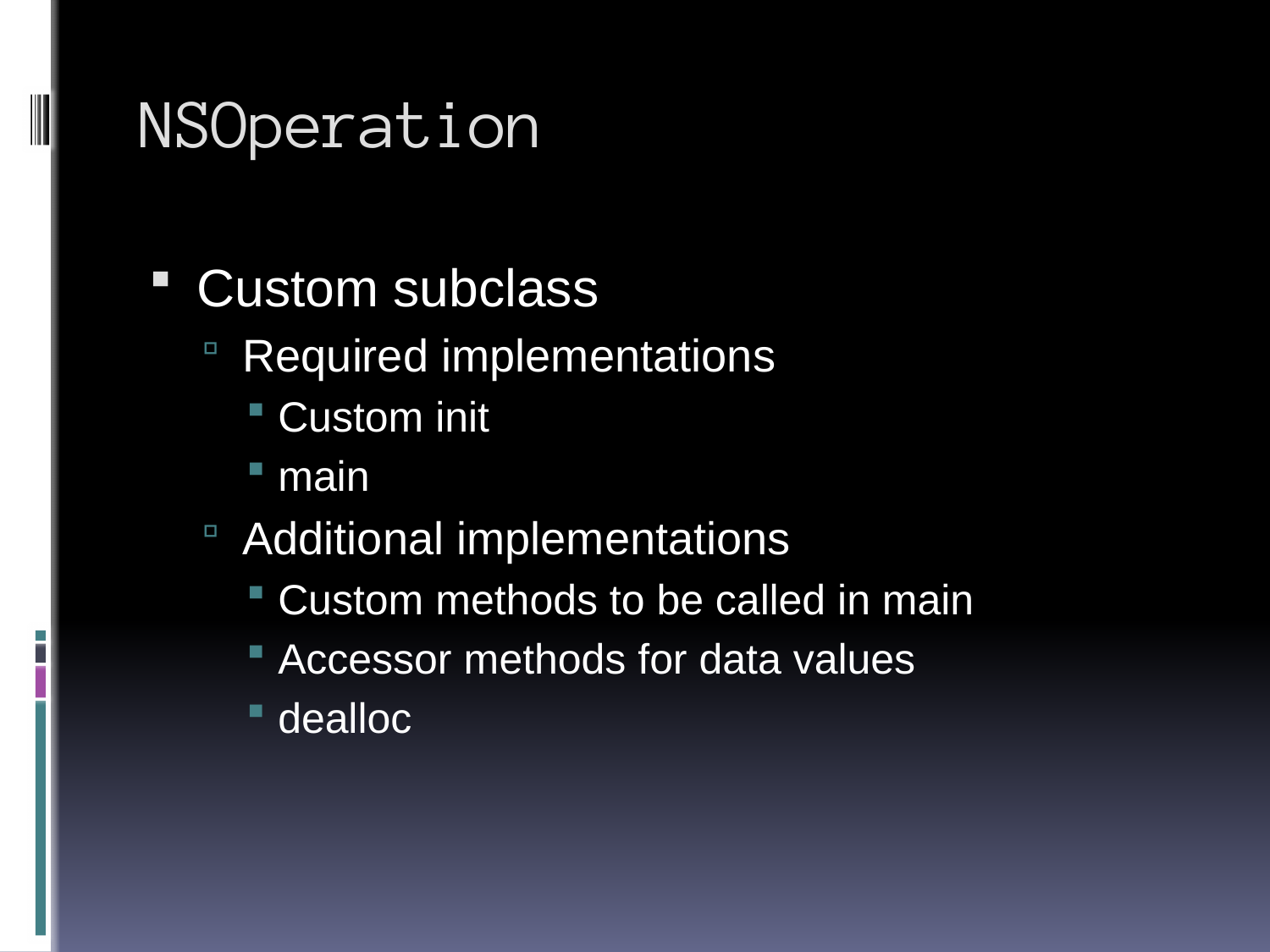

# NSOperation
Custom subclass
Required implementations
Custom init
main
Additional implementations
Custom methods to be called in main
Accessor methods for data values
dealloc